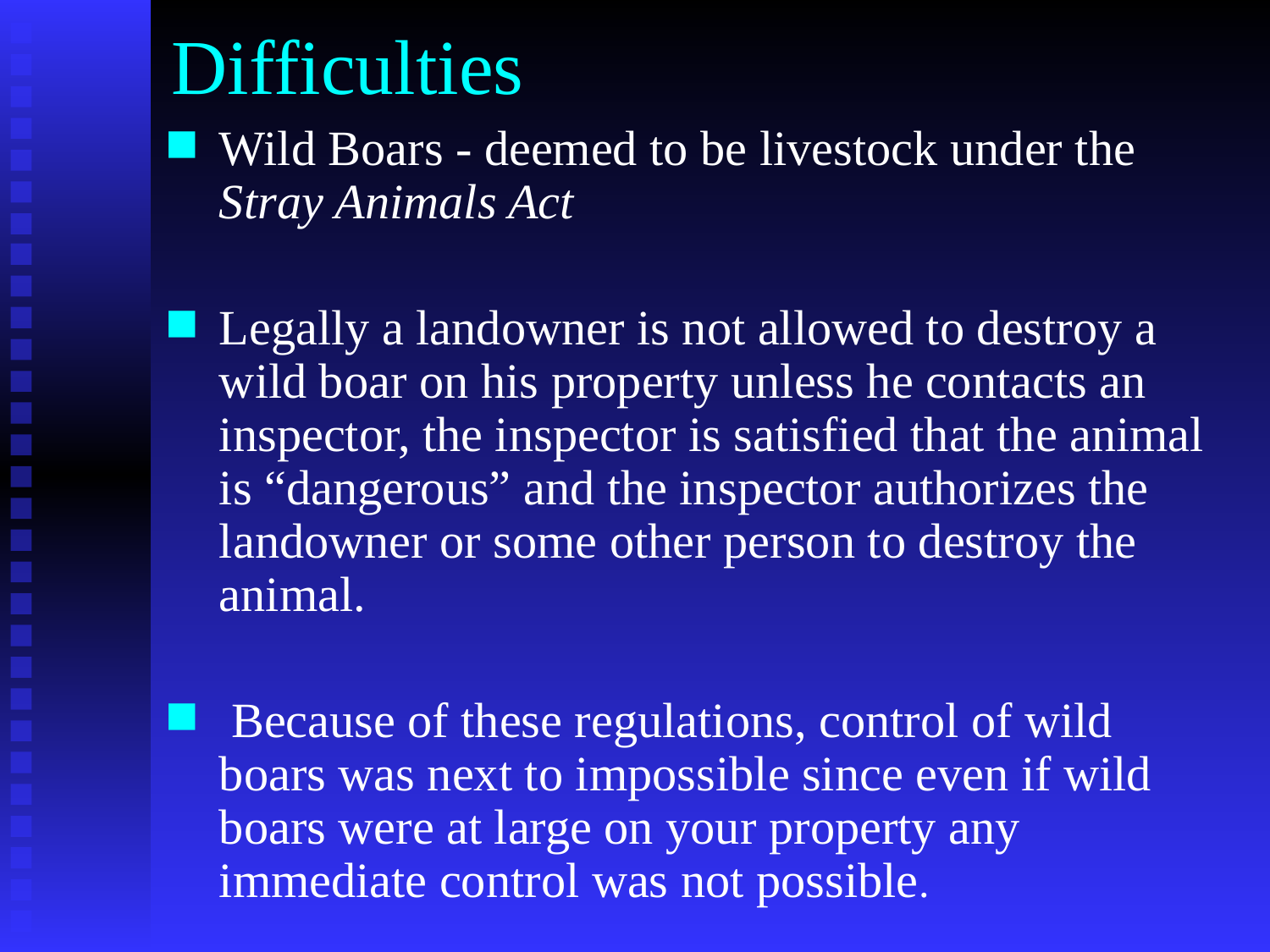

# Difficulties
Wild Boars - deemed to be livestock under the Stray Animals Act

Legally a landowner is not allowed to destroy a wild boar on his property unless he contacts an inspector, the inspector is satisfied that the animal is “dangerous” and the inspector authorizes the landowner or some other person to destroy the animal.

 Because of these regulations, control of wild boars was next to impossible since even if wild boars were at large on your property any immediate control was not possible.